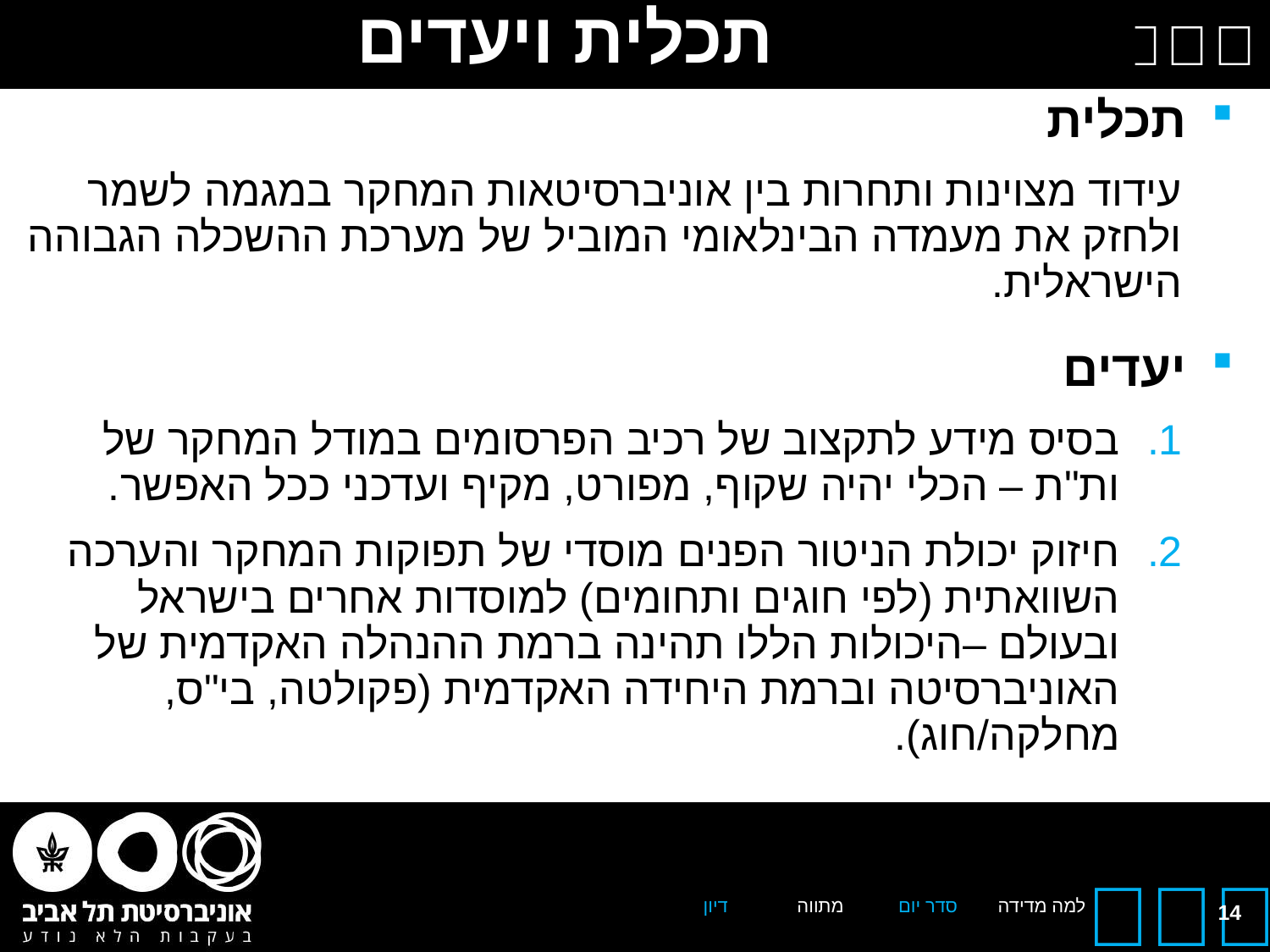

# תכלית ויעדים
תכלית
עידוד מצוינות ותחרות בין אוניברסיטאות המחקר במגמה לשמר ולחזק את מעמדה הבינלאומי המוביל של מערכת ההשכלה הגבוהה הישראלית.
יעדים
בסיס מידע לתקצוב של רכיב הפרסומים במודל המחקר של ות"ת – הכלי יהיה שקוף, מפורט, מקיף ועדכני ככל האפשר.
חיזוק יכולת הניטור הפנים מוסדי של תפוקות המחקר והערכה השוואתית (לפי חוגים ותחומים) למוסדות אחרים בישראל ובעולם –היכולות הללו תהינה ברמת ההנהלה האקדמית של האוניברסיטה וברמת היחידה האקדמית (פקולטה, בי"ס, מחלקה/חוג).